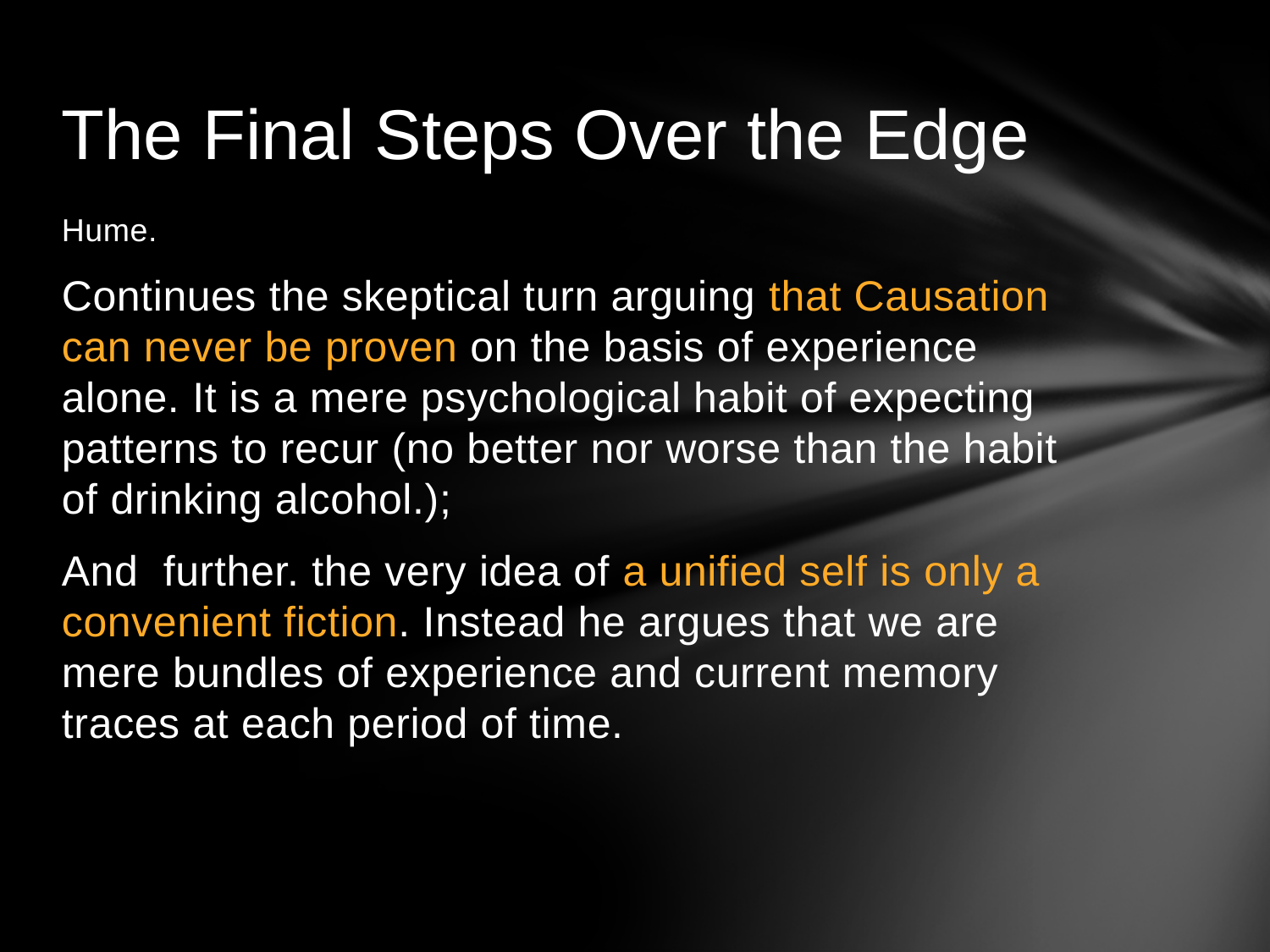

# The Final Steps Over the Edge
Hume.
Continues the skeptical turn arguing that Causation can never be proven on the basis of experience alone. It is a mere psychological habit of expecting patterns to recur (no better nor worse than the habit of drinking alcohol.);
And  further. the very idea of a unified self is only a convenient fiction. Instead he argues that we are  mere bundles of experience and current memory traces at each period of time.